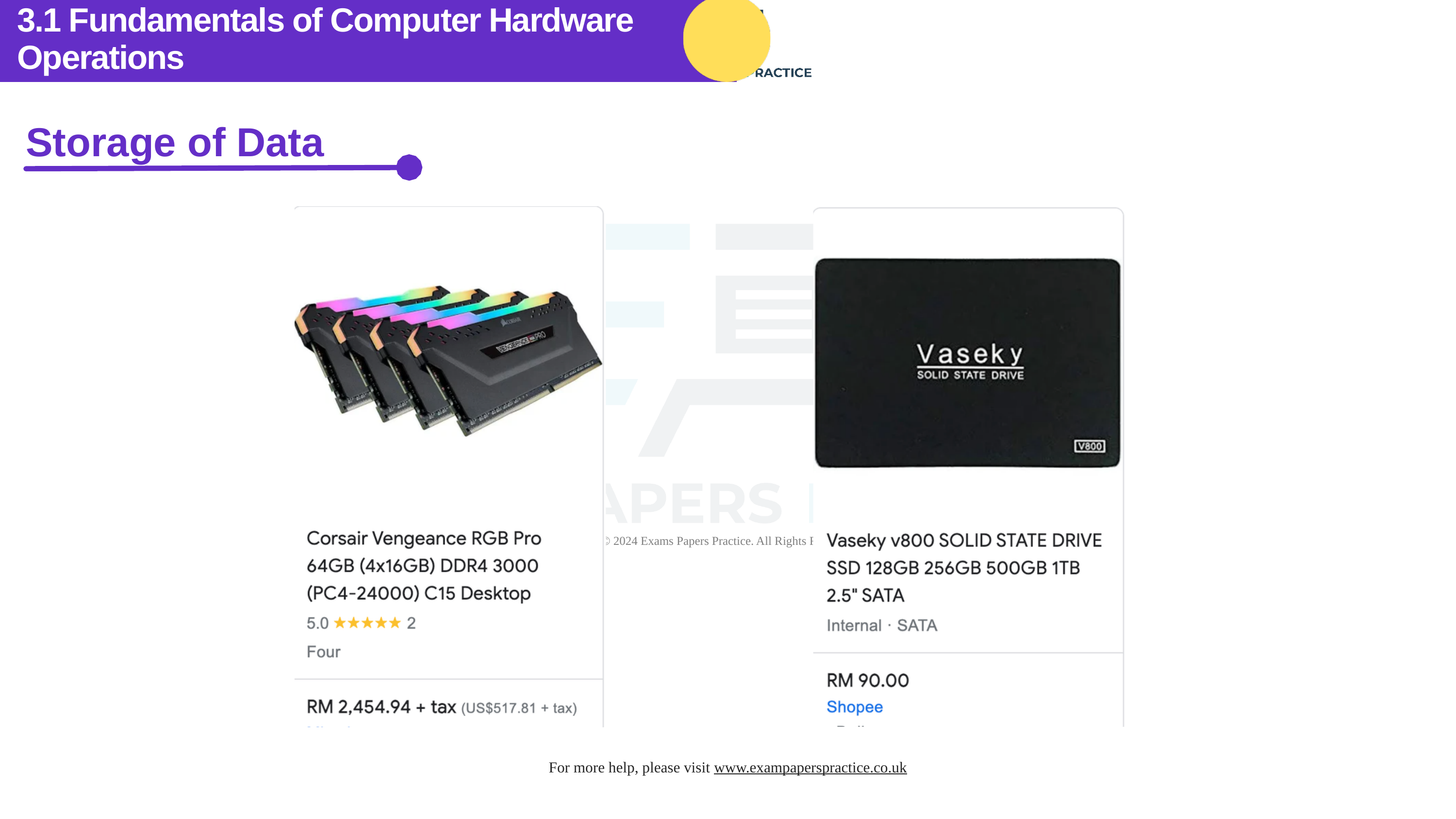

3.1 Fundamentals of Computer Hardware Operations
Storage of Data